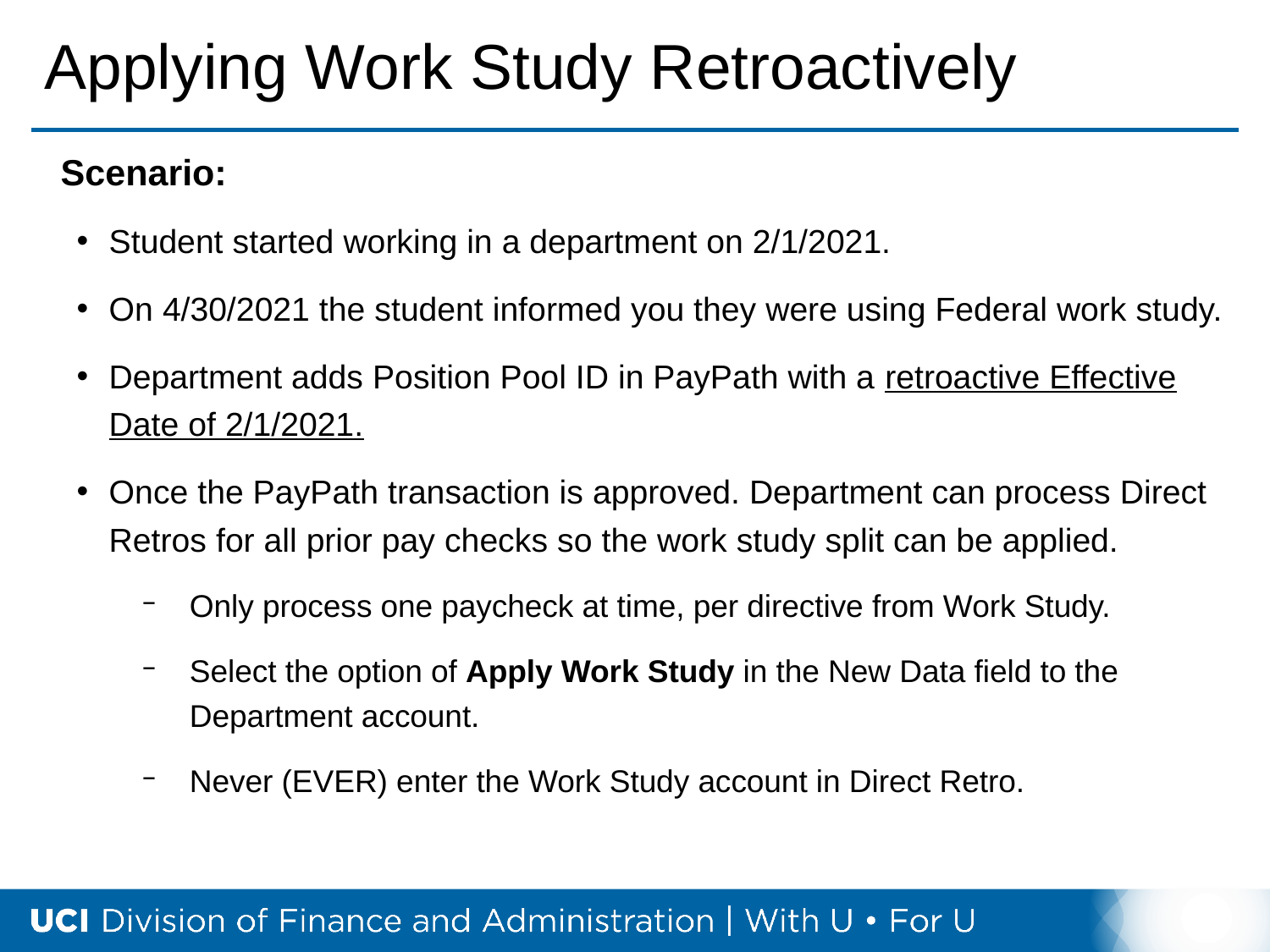

# Applying Work Study Retroactively
Scenario:
Student started working in a department on 2/1/2021.
On 4/30/2021 the student informed you they were using Federal work study.
Department adds Position Pool ID in PayPath with a retroactive Effective Date of 2/1/2021.
Once the PayPath transaction is approved. Department can process Direct Retros for all prior pay checks so the work study split can be applied.
Only process one paycheck at time, per directive from Work Study.
Select the option of Apply Work Study in the New Data field to the Department account.
Never (EVER) enter the Work Study account in Direct Retro.